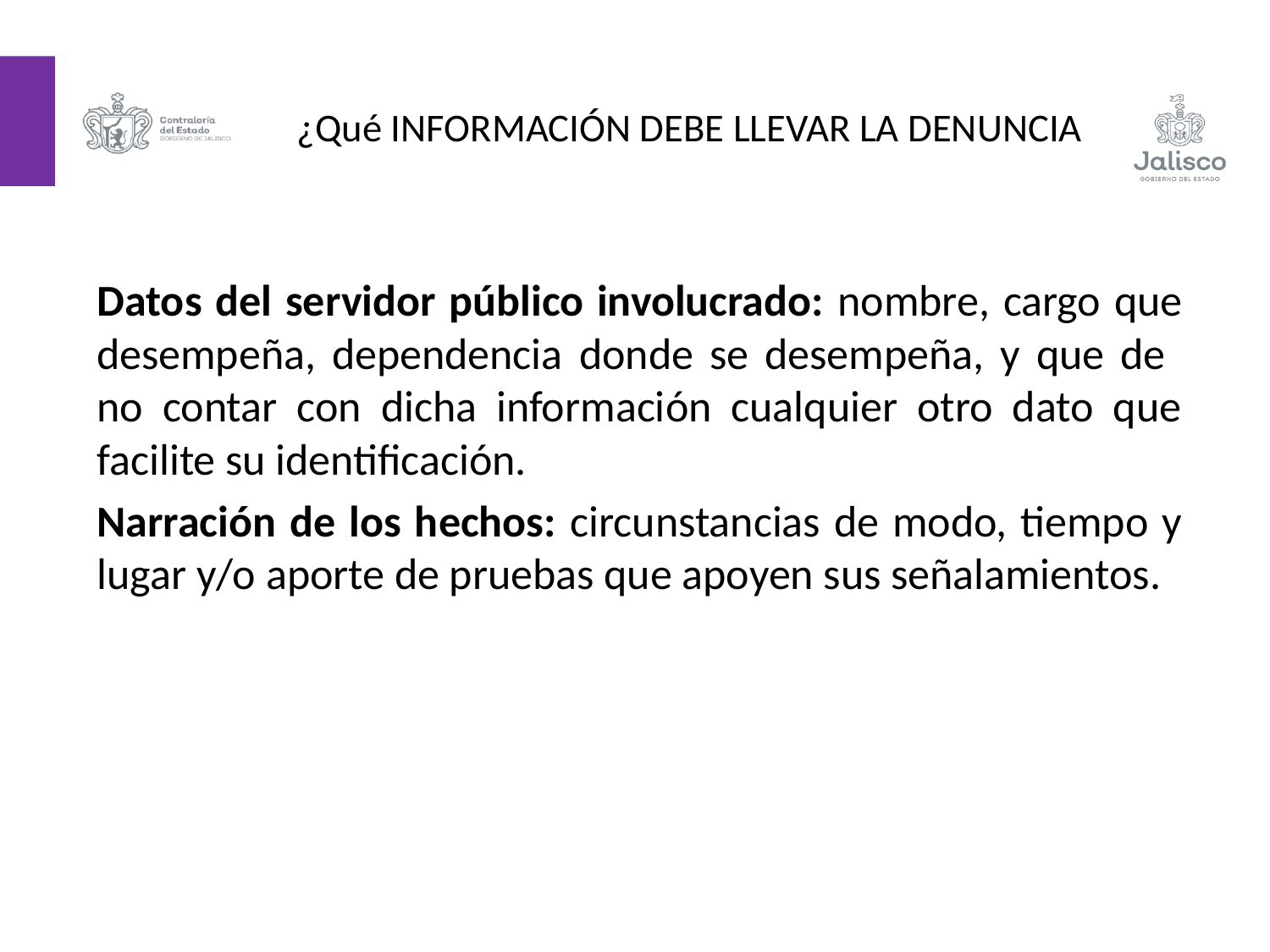

¿Qué INFORMACIÓN DEBE LLEVAR LA DENUNCIA
Datos del servidor público involucrado: nombre, cargo que desempeña, dependencia donde se desempeña, y que de  no contar con dicha información cualquier otro dato que facilite su identificación.
Narración de los hechos: circunstancias de modo, tiempo y lugar y/o aporte de pruebas que apoyen sus señalamientos.